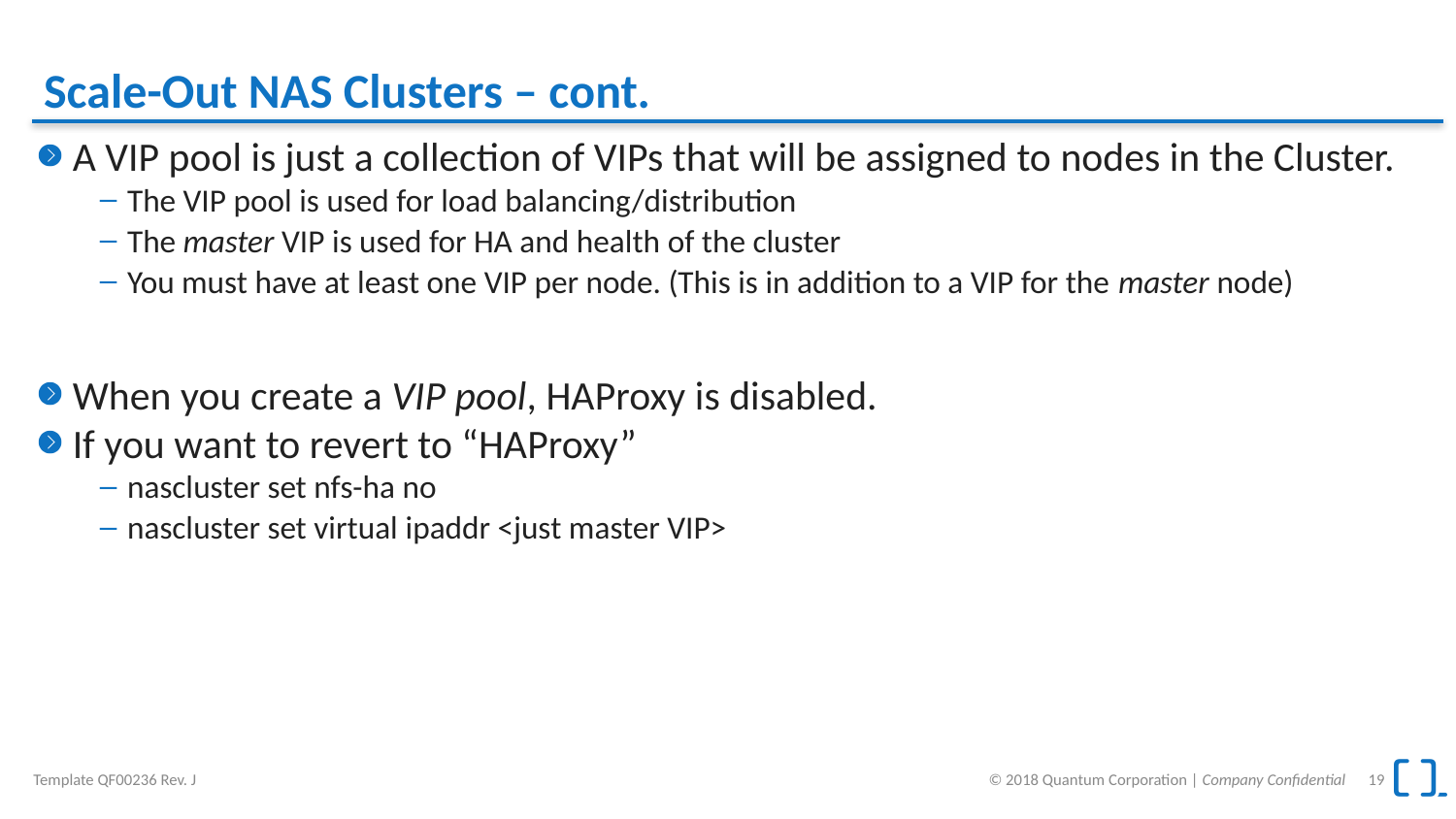

# Scale-Out NAS Clusters – cont.
A VIP pool is just a collection of VIPs that will be assigned to nodes in the Cluster.
The VIP pool is used for load balancing/distribution
The master VIP is used for HA and health of the cluster
You must have at least one VIP per node. (This is in addition to a VIP for the master node)

When you create a VIP pool, HAProxy is disabled.
If you want to revert to “HAProxy”
nascluster set nfs-ha no
nascluster set virtual ipaddr <just master VIP>